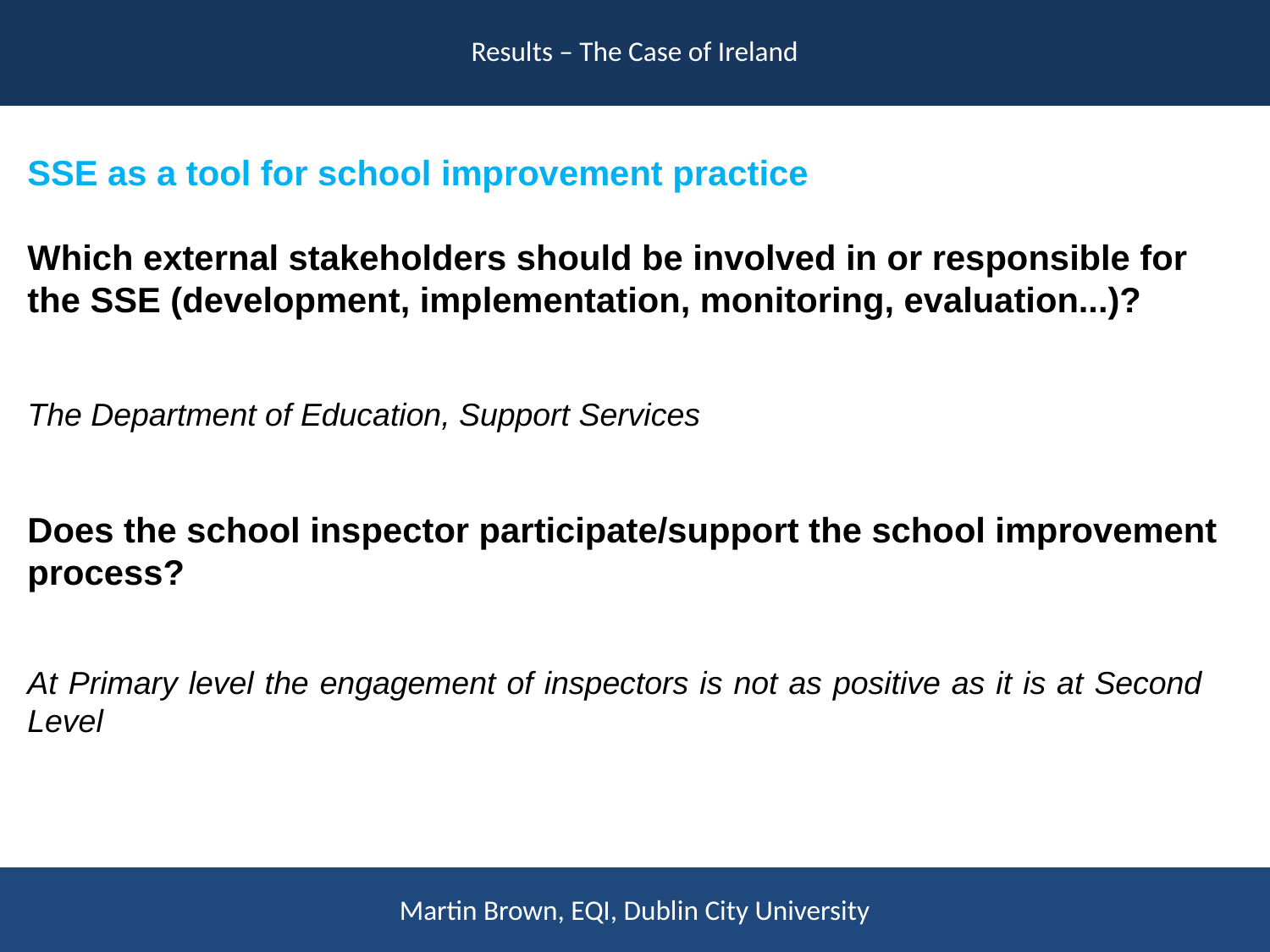

Results – The Case of Ireland
SSE as a tool for school improvement practice

Which external stakeholders should be involved in or responsible for the SSE (development, implementation, monitoring, evaluation...)?

The Department of Education, Support Services

Does the school inspector participate/support the school improvement process?

At Primary level the engagement of inspectors is not as positive as it is at Second Level
Martin Brown, EQI, Dublin City University